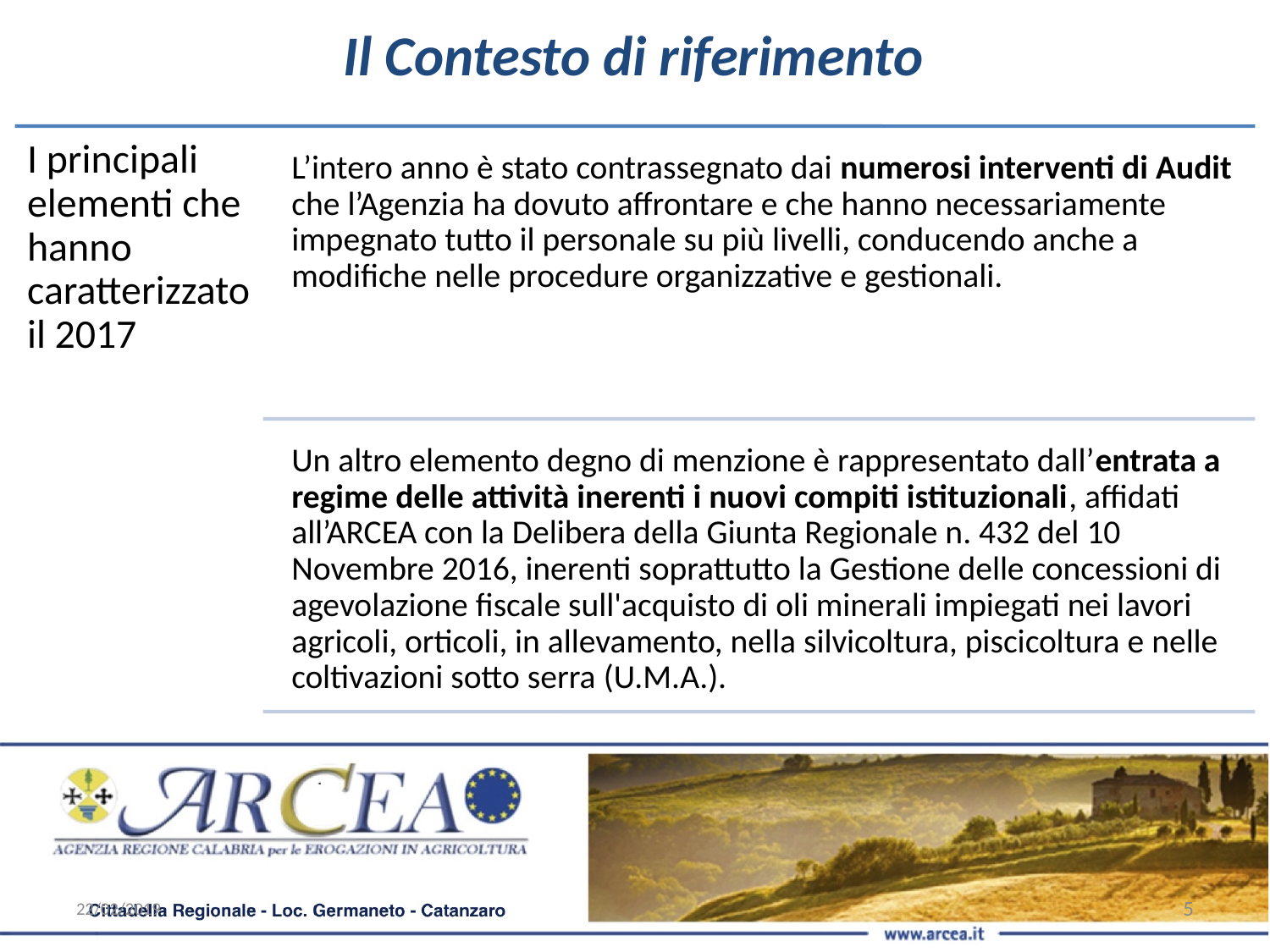

Il Contesto di riferimento
I principali elementi che hanno caratterizzato il 2017
L’intero anno è stato contrassegnato dai numerosi interventi di Audit che l’Agenzia ha dovuto affrontare e che hanno necessariamente impegnato tutto il personale su più livelli, conducendo anche a modifiche nelle procedure organizzative e gestionali.
Un altro elemento degno di menzione è rappresentato dall’entrata a regime delle attività inerenti i nuovi compiti istituzionali, affidati all’ARCEA con la Delibera della Giunta Regionale n. 432 del 10 Novembre 2016, inerenti soprattutto la Gestione delle concessioni di agevolazione fiscale sull'acquisto di oli minerali impiegati nei lavori agricoli, orticoli, in allevamento, nella silvicoltura, piscicoltura e nelle coltivazioni sotto serra (U.M.A.).
22/02/2019
5